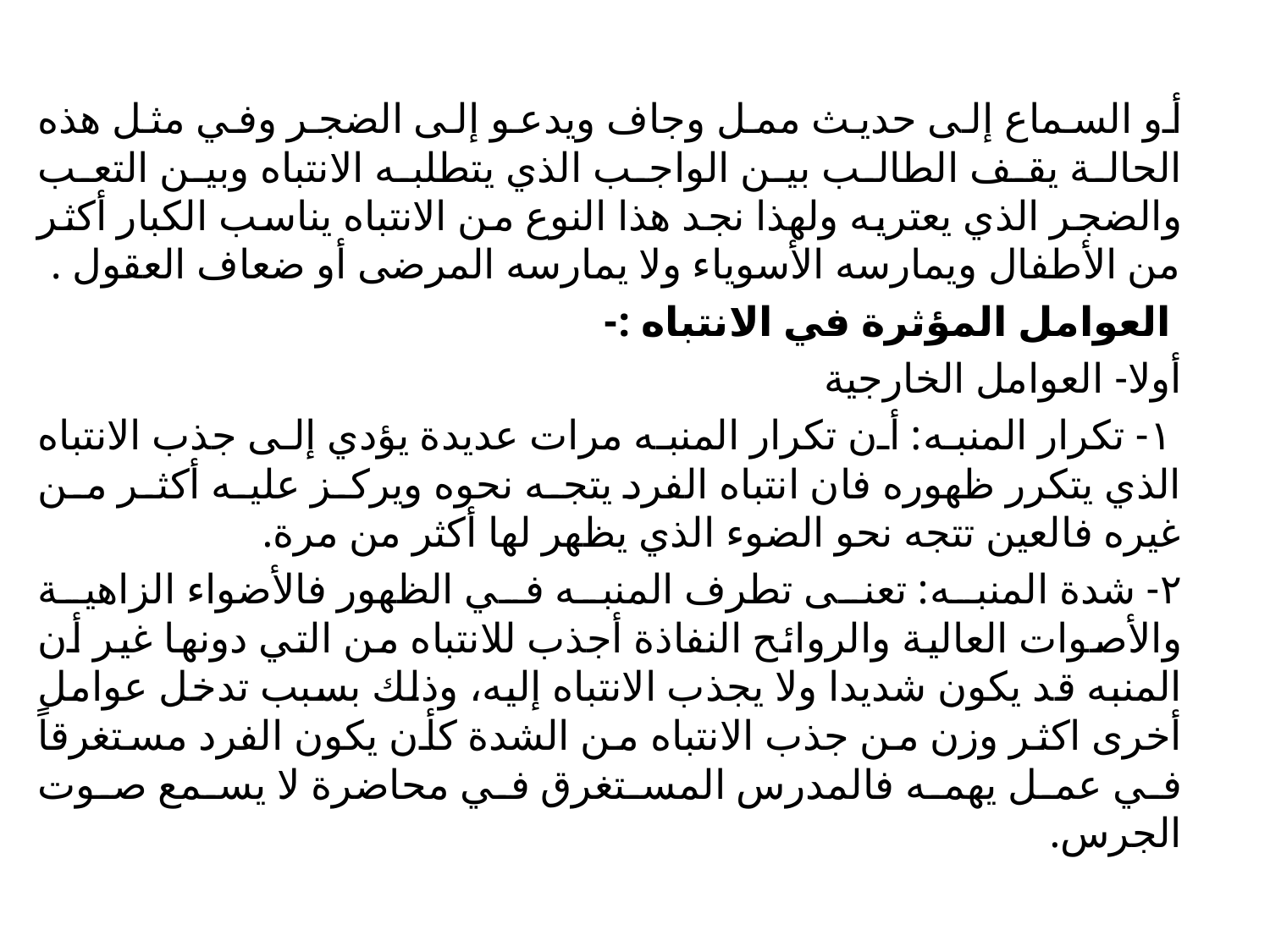

أو السماع إلى حديث ممل وجاف ويدعو إلى الضجر وفي مثل هذه الحالة يقف الطالب بين الواجب الذي يتطلبه الانتباه وبين التعب والضجر الذي يعتريه ولهذا نجد هذا النوع من الانتباه يناسب الكبار أكثر من الأطفال ويمارسه الأسوياء ولا يمارسه المرضى أو ضعاف العقول .
 العوامل المؤثرة في الانتباه :-
أولا- العوامل الخارجية
 ١- تكرار المنبه: أن تكرار المنبه مرات عديدة يؤدي إلى جذب الانتباه الذي يتكرر ظهوره فان انتباه الفرد يتجه نحوه ويركز عليه أكثر من غيره فالعين تتجه نحو الضوء الذي يظهر لها أكثر من مرة.
۲- شدة المنبه: تعنى تطرف المنبه في الظهور فالأضواء الزاهية والأصوات العالية والروائح النفاذة أجذب للانتباه من التي دونها غير أن المنبه قد يكون شديدا ولا يجذب الانتباه إليه، وذلك بسبب تدخل عوامل أخرى اكثر وزن من جذب الانتباه من الشدة كأن يكون الفرد مستغرقاً في عمل يهمه فالمدرس المستغرق في محاضرة لا يسمع صوت الجرس.